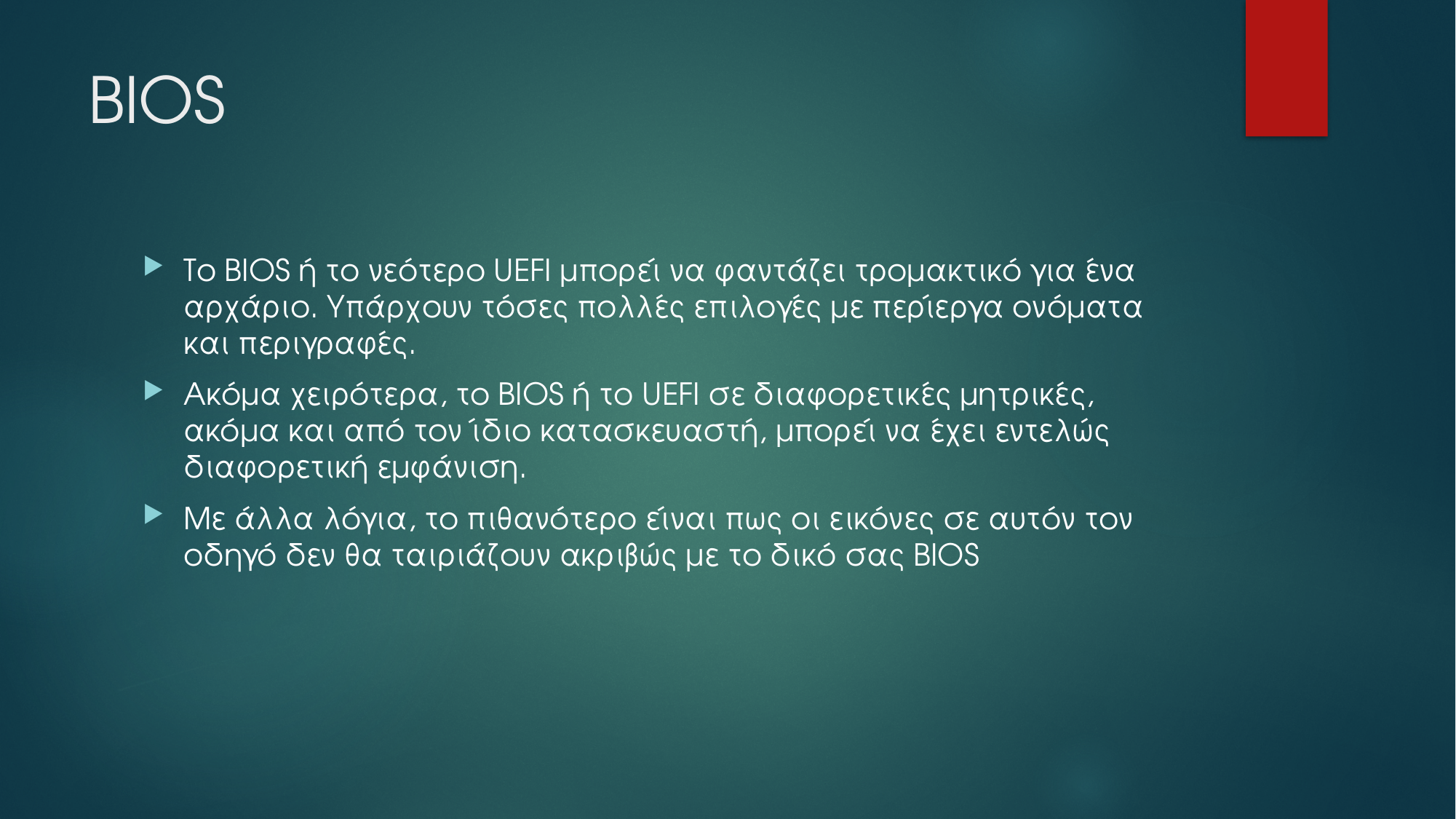

# BIOS
Το BIOS ή το νεότερο UEFI μπορεί να φαντάζει τρομακτικό για ένα αρχάριο. Υπάρχουν τόσες πολλές επιλογές με περίεργα ονόματα και περιγραφές.
Ακόμα χειρότερα, το BIOS ή το UEFI σε διαφορετικές μητρικές, ακόμα και από τον ίδιο κατασκευαστή, μπορεί να έχει εντελώς διαφορετική εμφάνιση.
Με άλλα λόγια, το πιθανότερο είναι πως οι εικόνες σε αυτόν τον οδηγό δεν θα ταιριάζουν ακριβώς με το δικό σας BIOS